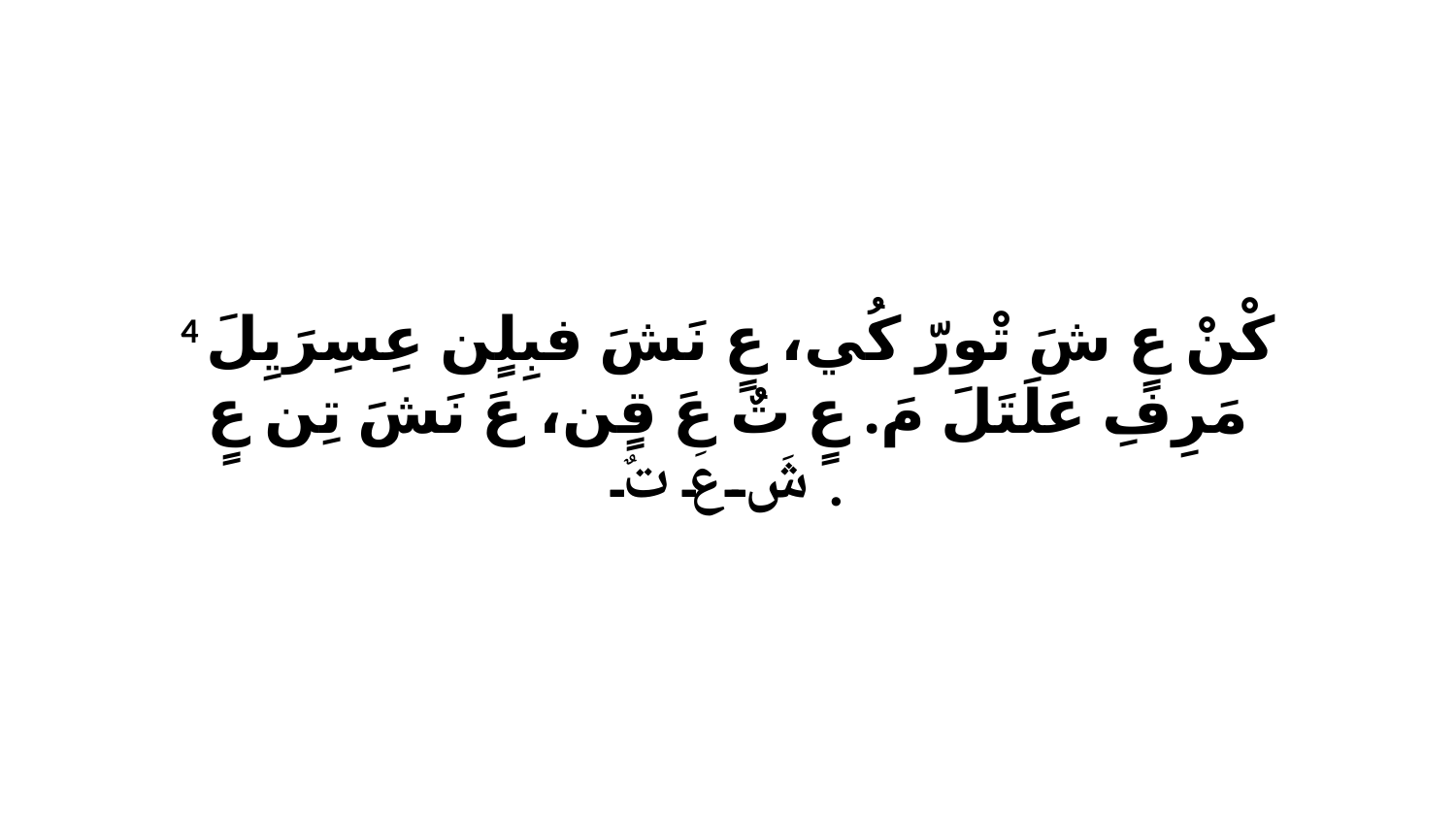

4 كْنْ عٍ شَ تْورّ كُي، عٍ نَشَ فبِلٍن عِسِرَيِلَ مَرِفِ عَلَتَلَ مَ. عٍ تٌ عَ قٍن، عَ نَشَ تِن عٍ شَ عَ تٌ.